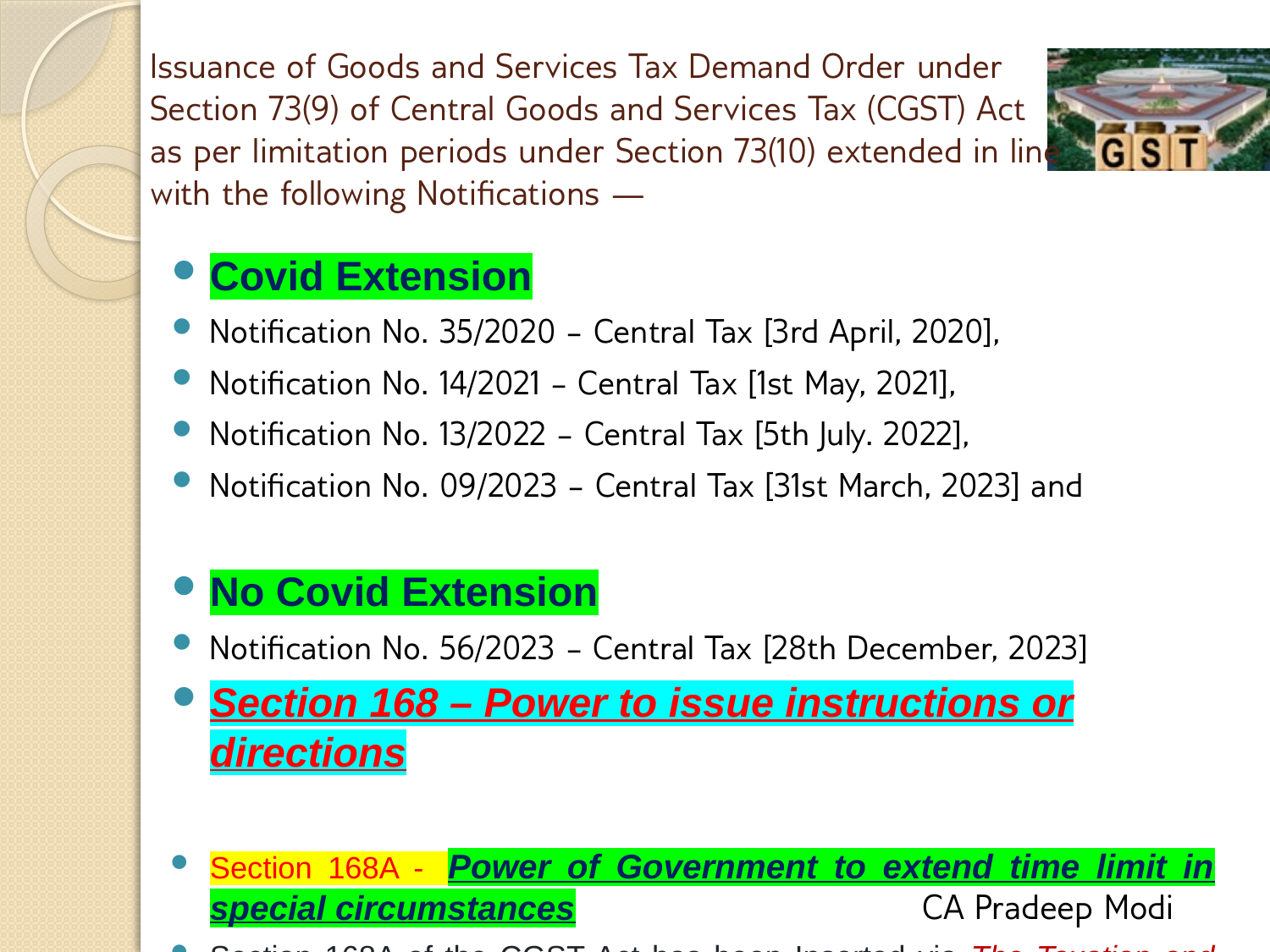

# Issuance of Goods and Services Tax Demand Order under Section 73(9) of Central Goods and Services Tax (CGST) Act as per limitation periods under Section 73(10) extended in line with the following Notifications —
Covid Extension
Notification No. 35/2020 – Central Tax [3rd April, 2020],
Notification No. 14/2021 – Central Tax [1st May, 2021],
Notification No. 13/2022 – Central Tax [5th July. 2022],
Notification No. 09/2023 – Central Tax [31st March, 2023] and

No Covid Extension
Notification No. 56/2023 – Central Tax [28th December, 2023]
Section 168 – Power to issue instructions or directions

Section 168A -  Power of Government to extend time limit in special circumstances
Section 168A of the CGST Act has been Inserted via The Taxation and Other Laws (Relaxation and Amendment of Certain Provisions) Act, 2020.